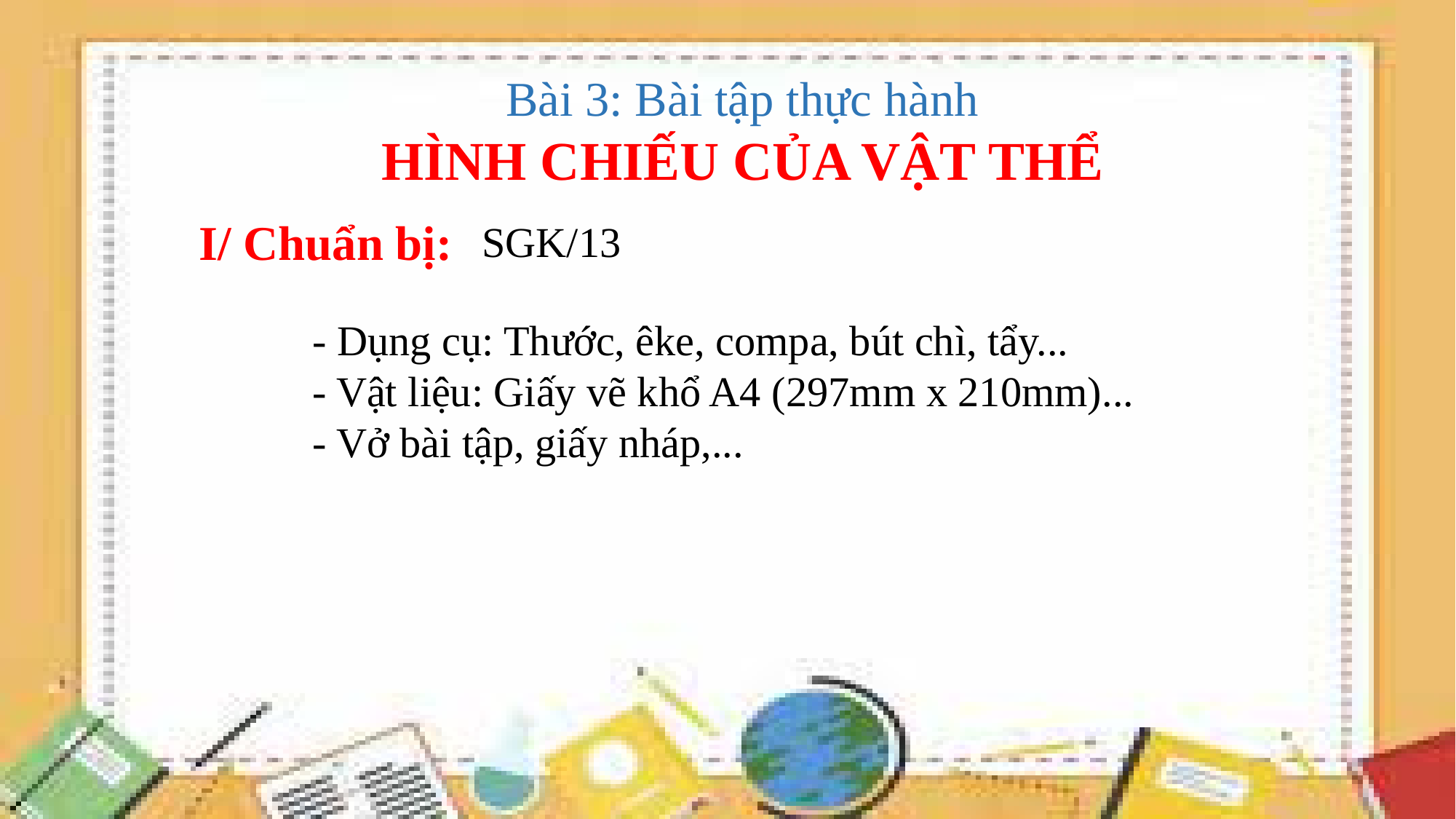

Bài 3: Bài tập thực hành
HÌNH CHIẾU CỦA VẬT THỂ
I/ Chuẩn bị:
SGK/13
- Dụng cụ: Thước, êke, compa, bút chì, tẩy...
- Vật liệu: Giấy vẽ khổ A4 (297mm x 210mm)...
- Vở bài tập, giấy nháp,...